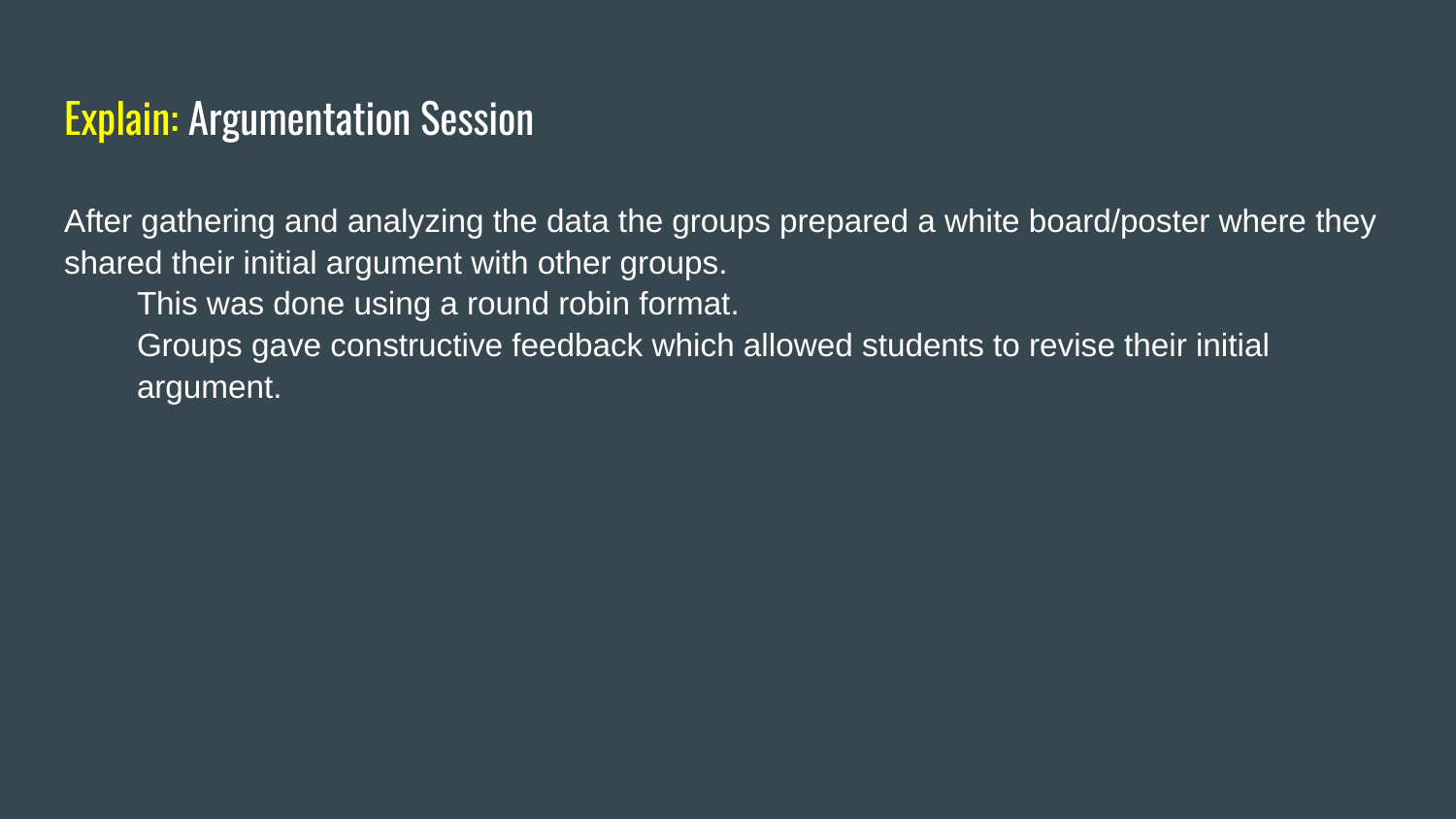

# Explain: Argumentation Session
After gathering and analyzing the data the groups prepared a white board/poster where they shared their initial argument with other groups.
This was done using a round robin format.
Groups gave constructive feedback which allowed students to revise their initial argument.